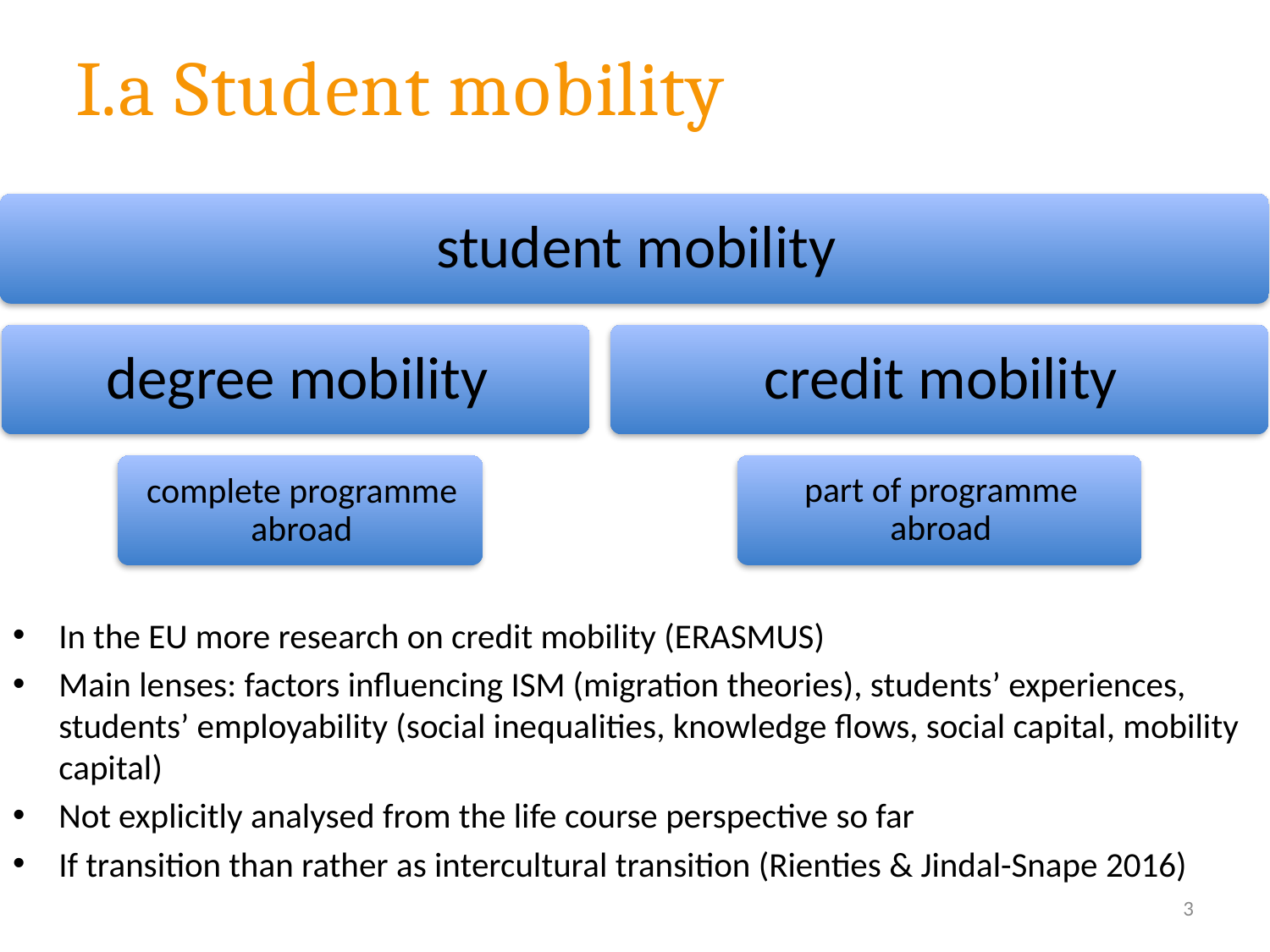

# I.a Student mobility
student mobility
degree mobility
complete programme abroad
credit mobility
part of programme abroad
In the EU more research on credit mobility (ERASMUS)
Main lenses: factors influencing ISM (migration theories), students’ experiences, students’ employability (social inequalities, knowledge flows, social capital, mobility capital)
Not explicitly analysed from the life course perspective so far
If transition than rather as intercultural transition (Rienties & Jindal-Snape 2016)

3